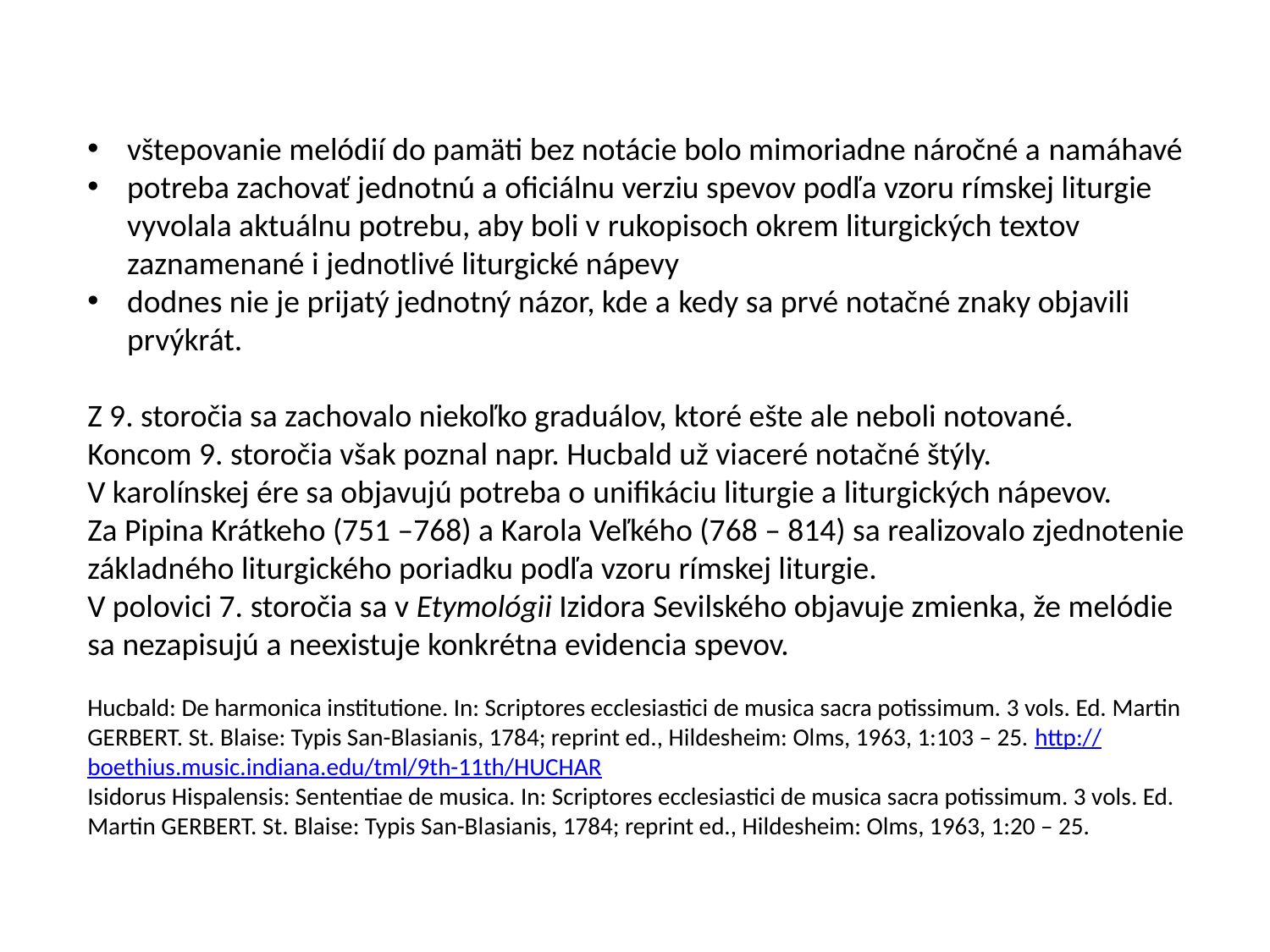

vštepovanie melódií do pamäti bez notácie bolo mimoriadne náročné a namáhavé
potreba zachovať jednotnú a oficiálnu verziu spevov podľa vzoru rímskej liturgie vyvolala aktuálnu potrebu, aby boli v rukopisoch okrem liturgických textov zaznamenané i jednotlivé liturgické nápevy
dodnes nie je prijatý jednotný názor, kde a kedy sa prvé notačné znaky objavili prvýkrát.

Z 9. storočia sa zachovalo niekoľko graduálov, ktoré ešte ale neboli notované.
Koncom 9. storočia však poznal napr. Hucbald už viaceré notačné štýly.
V karolínskej ére sa objavujú potreba o unifikáciu liturgie a liturgických nápevov.
Za Pipina Krátkeho (751 –768) a Karola Veľkého (768 – 814) sa realizovalo zjednotenie základného liturgického poriadku podľa vzoru rímskej liturgie.
V polovici 7. storočia sa v Etymológii Izidora Sevilského objavuje zmienka, že melódie sa nezapisujú a neexistuje konkrétna evidencia spevov.

Hucbald: De harmonica institutione. In: Scriptores ecclesiastici de musica sacra potissimum. 3 vols. Ed. Martin GERBERT. St. Blaise: Typis San-Blasianis, 1784; reprint ed., Hildesheim: Olms, 1963, 1:103 – 25. http://boethius.music.indiana.edu/tml/9th-11th/HUCHAR
Isidorus Hispalensis: Sententiae de musica. In: Scriptores ecclesiastici de musica sacra potissimum. 3 vols. Ed. Martin GERBERT. St. Blaise: Typis San-Blasianis, 1784; reprint ed., Hildesheim: Olms, 1963, 1:20 – 25.